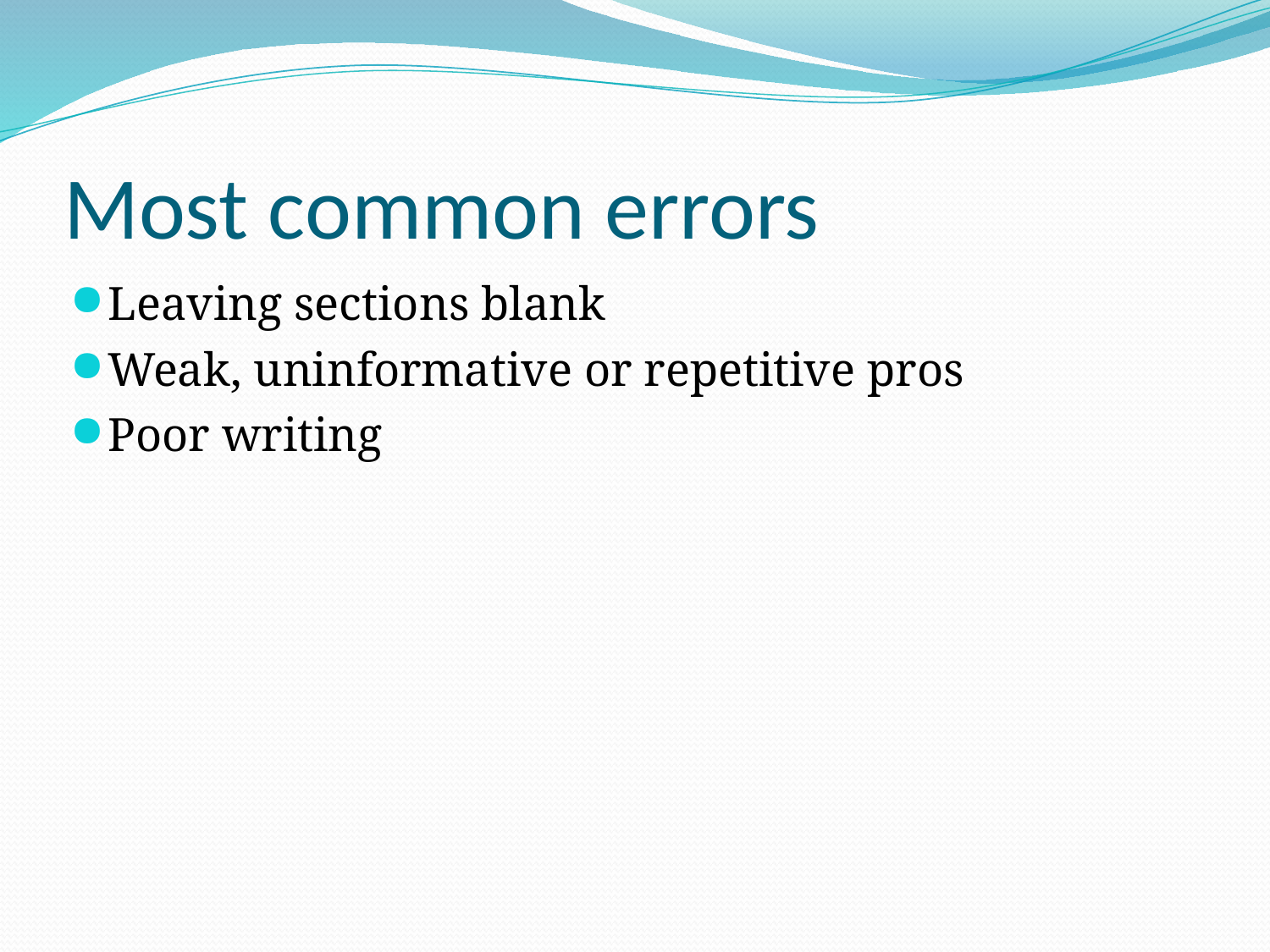

# Most common errors
Leaving sections blank
Weak, uninformative or repetitive pros
Poor writing